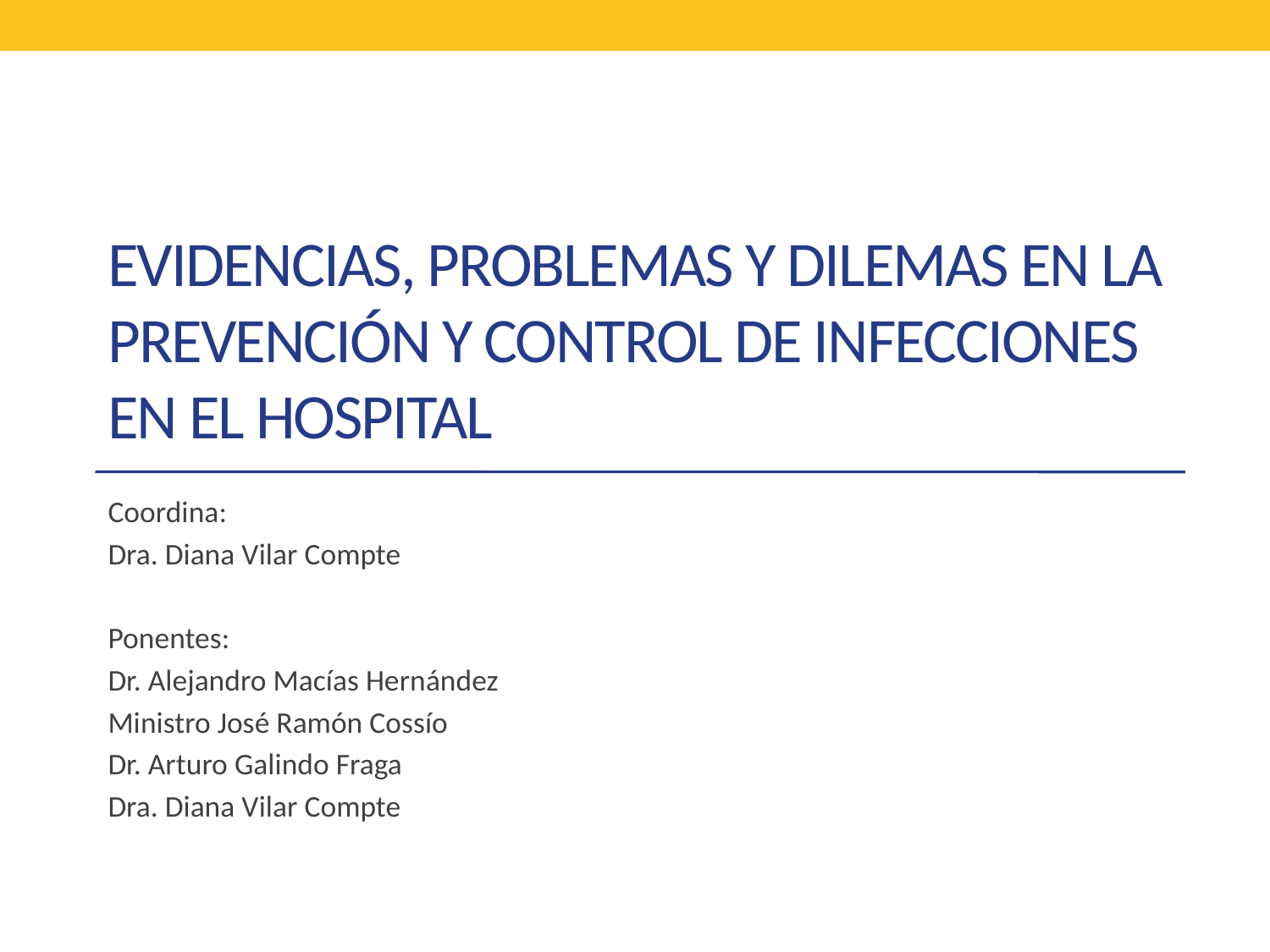

# EVIDENCIAS, PROBLEMAS Y DILEMAS EN LA PREVENCIÓN Y CONTROL DE INFECCIONES EN EL HOSPITAL
Coordina:
Dra. Diana Vilar Compte

Ponentes:
Dr. Alejandro Macías Hernández
Ministro José Ramón Cossío
Dr. Arturo Galindo Fraga
Dra. Diana Vilar Compte